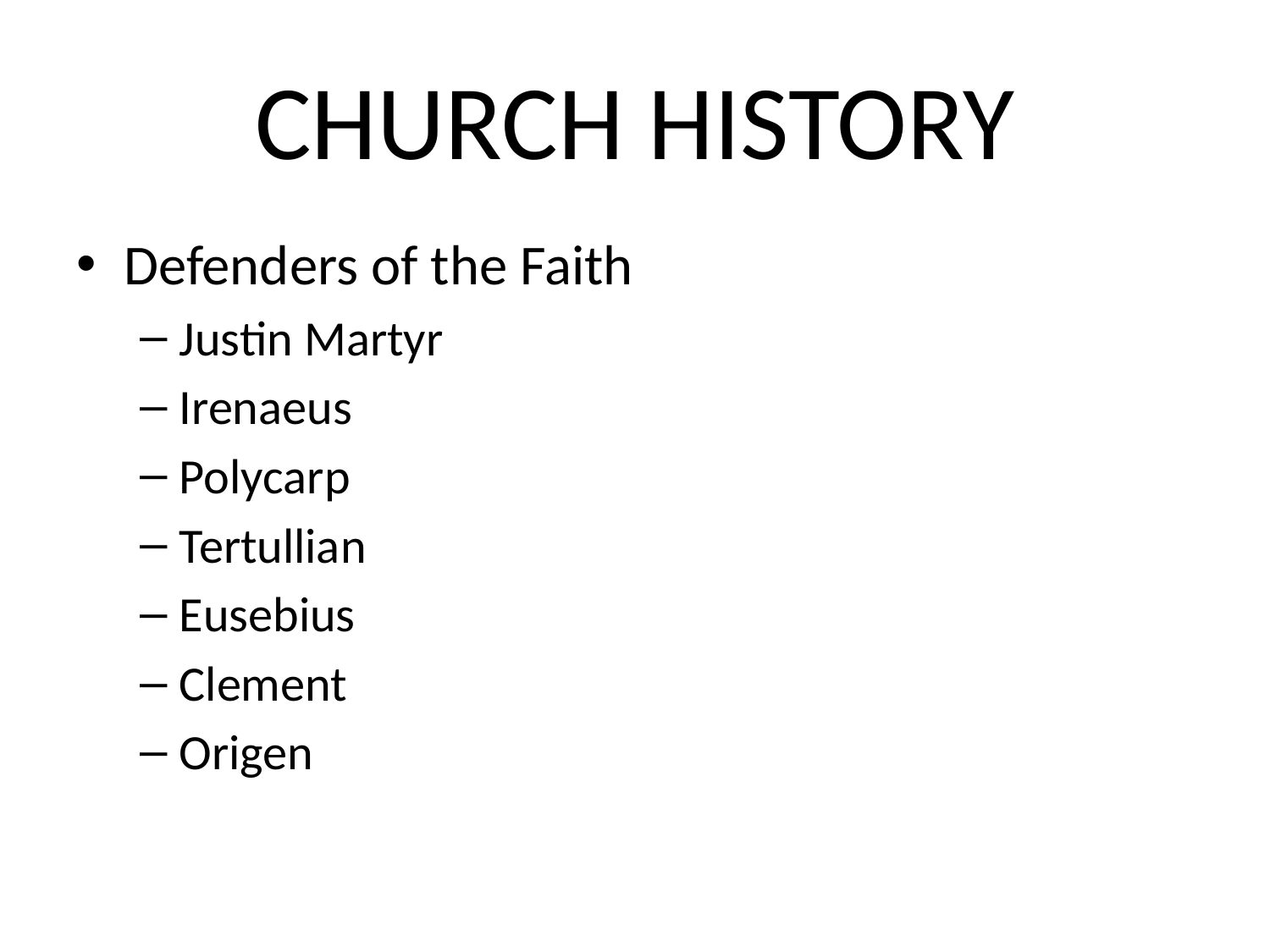

# CHURCH HISTORY
Defenders of the Faith
Justin Martyr
Irenaeus
Polycarp
Tertullian
Eusebius
Clement
Origen